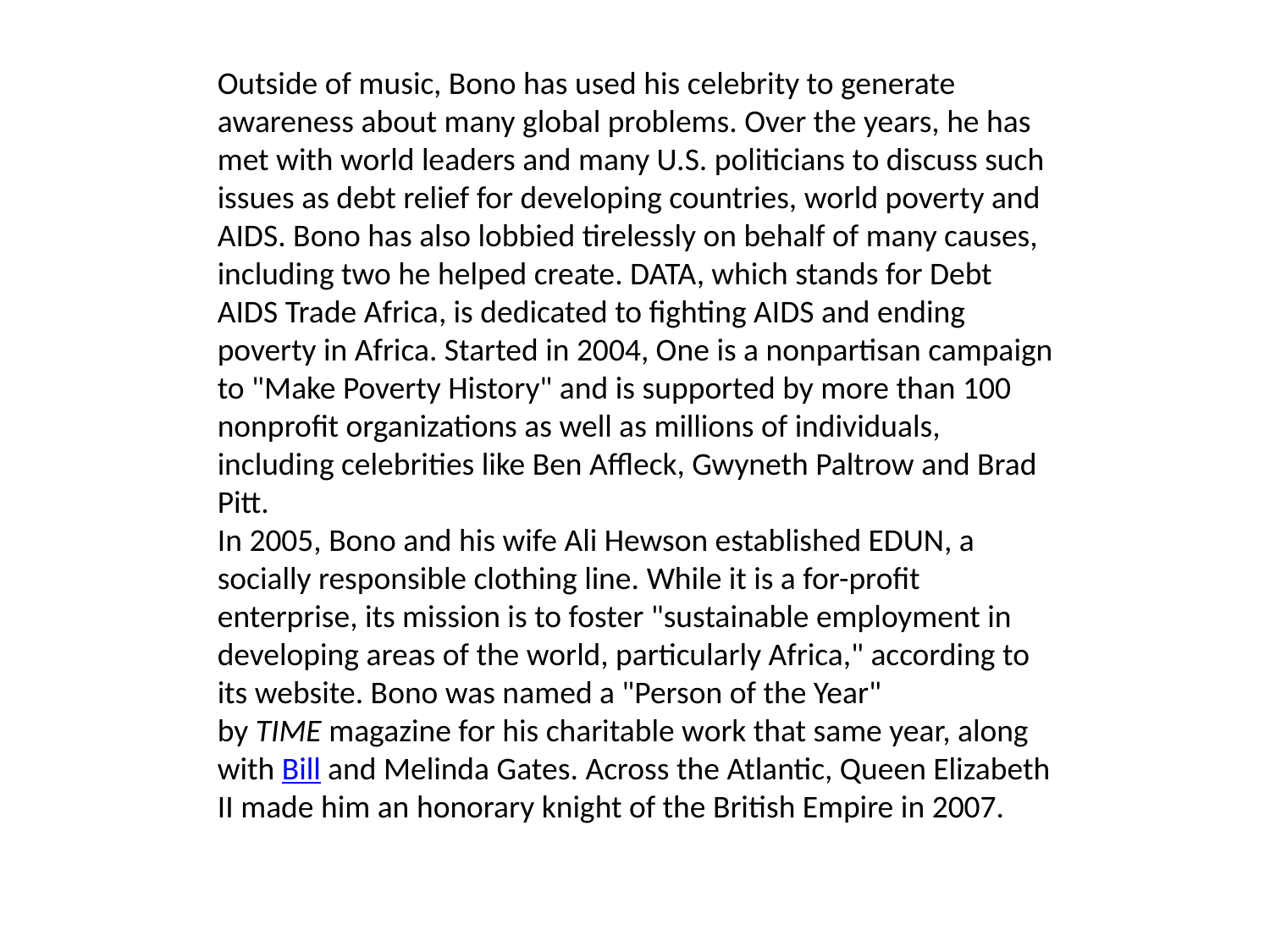

Outside of music, Bono has used his celebrity to generate awareness about many global problems. Over the years, he has met with world leaders and many U.S. politicians to discuss such issues as debt relief for developing countries, world poverty and AIDS. Bono has also lobbied tirelessly on behalf of many causes, including two he helped create. DATA, which stands for Debt AIDS Trade Africa, is dedicated to fighting AIDS and ending poverty in Africa. Started in 2004, One is a nonpartisan campaign to "Make Poverty History" and is supported by more than 100 nonprofit organizations as well as millions of individuals, including celebrities like Ben Affleck, Gwyneth Paltrow and Brad Pitt.
In 2005, Bono and his wife Ali Hewson established EDUN, a socially responsible clothing line. While it is a for-profit enterprise, its mission is to foster "sustainable employment in developing areas of the world, particularly Africa," according to its website. Bono was named a "Person of the Year" by TIME magazine for his charitable work that same year, along with Bill and Melinda Gates. Across the Atlantic, Queen Elizabeth II made him an honorary knight of the British Empire in 2007.